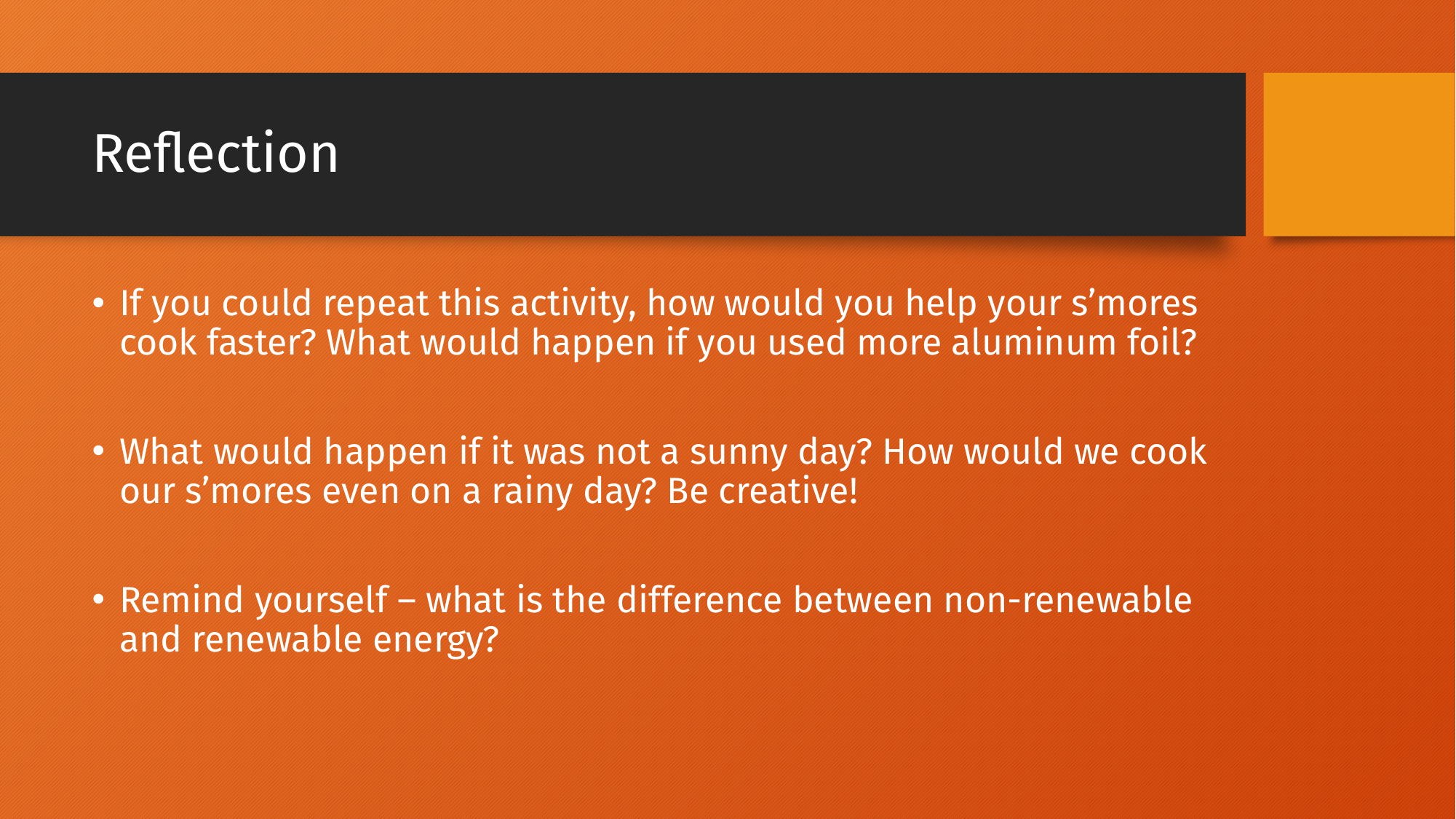

# Reflection
If you could repeat this activity, how would you help your s’mores cook faster? What would happen if you used more aluminum foil?

What would happen if it was not a sunny day? How would we cook our s’mores even on a rainy day? Be creative!

Remind yourself – what is the difference between non-renewable and renewable energy?